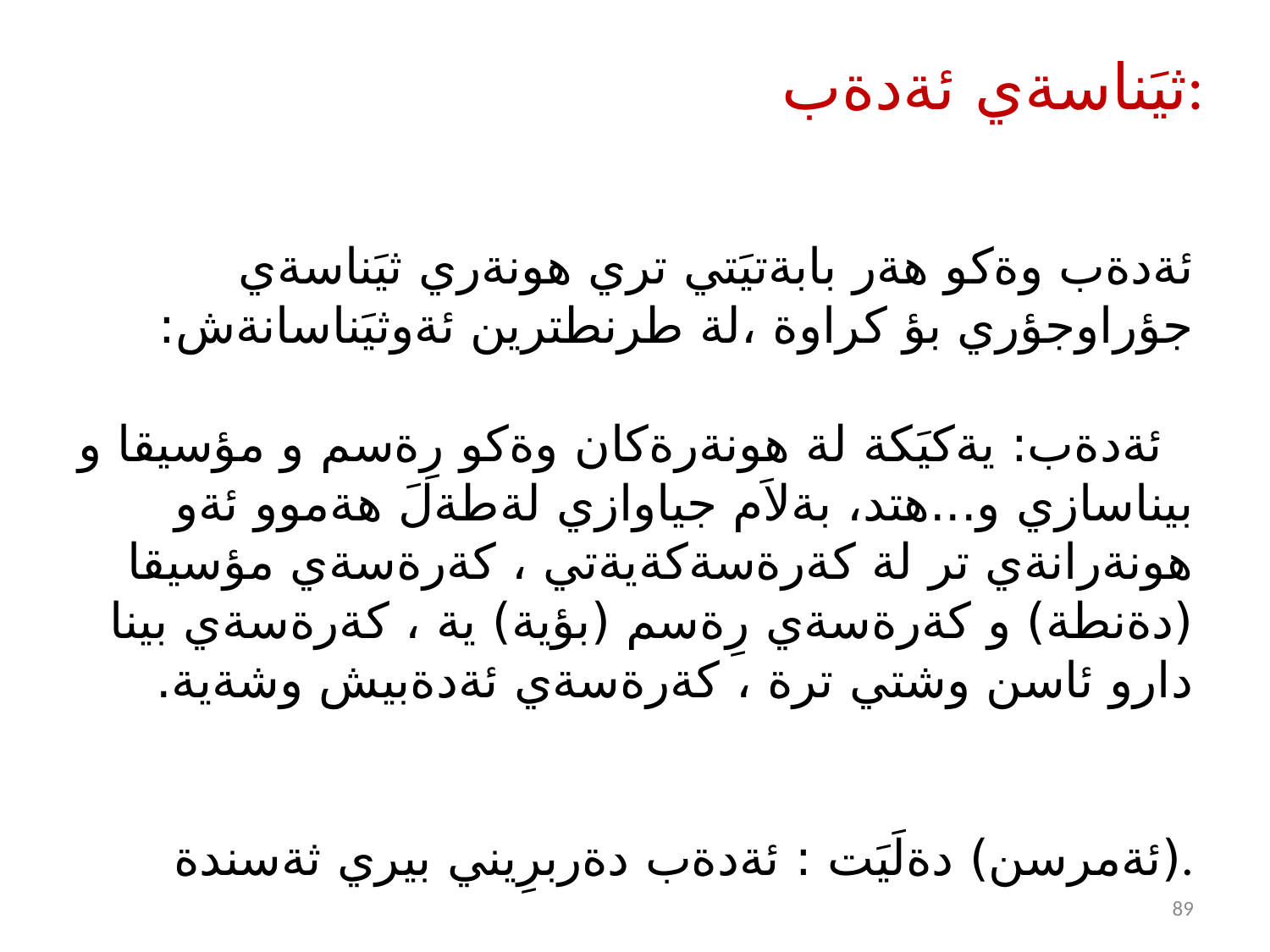

# ثيَناسةي ئةدةب:
 ئةدةب وةكو هةر بابةتيَتي تري هونةري ثيَناسةي جؤراوجؤري بؤ كراوة ،لة طرنطترين ئةوثيَناسانةش:
  ئةدةب: يةكيَكة لة هونةرةكان وةكو رِةسم و مؤسيقا و بيناسازي و...هتد، بةلاَم جياوازي لةطةلَ هةموو ئةو هونةرانةي تر لة كةرةسةكةيةتي ، كةرةسةي مؤسيقا (دةنطة) و كةرةسةي رِةسم (بؤية) ية ، كةرةسةي بينا دارو ئاسن وشتي ترة ، كةرةسةي ئةدةبيش وشةية.
(ئةمرسن) دةلَيَت : ئةدةب دةربرِيني بيري ثةسندة.
89